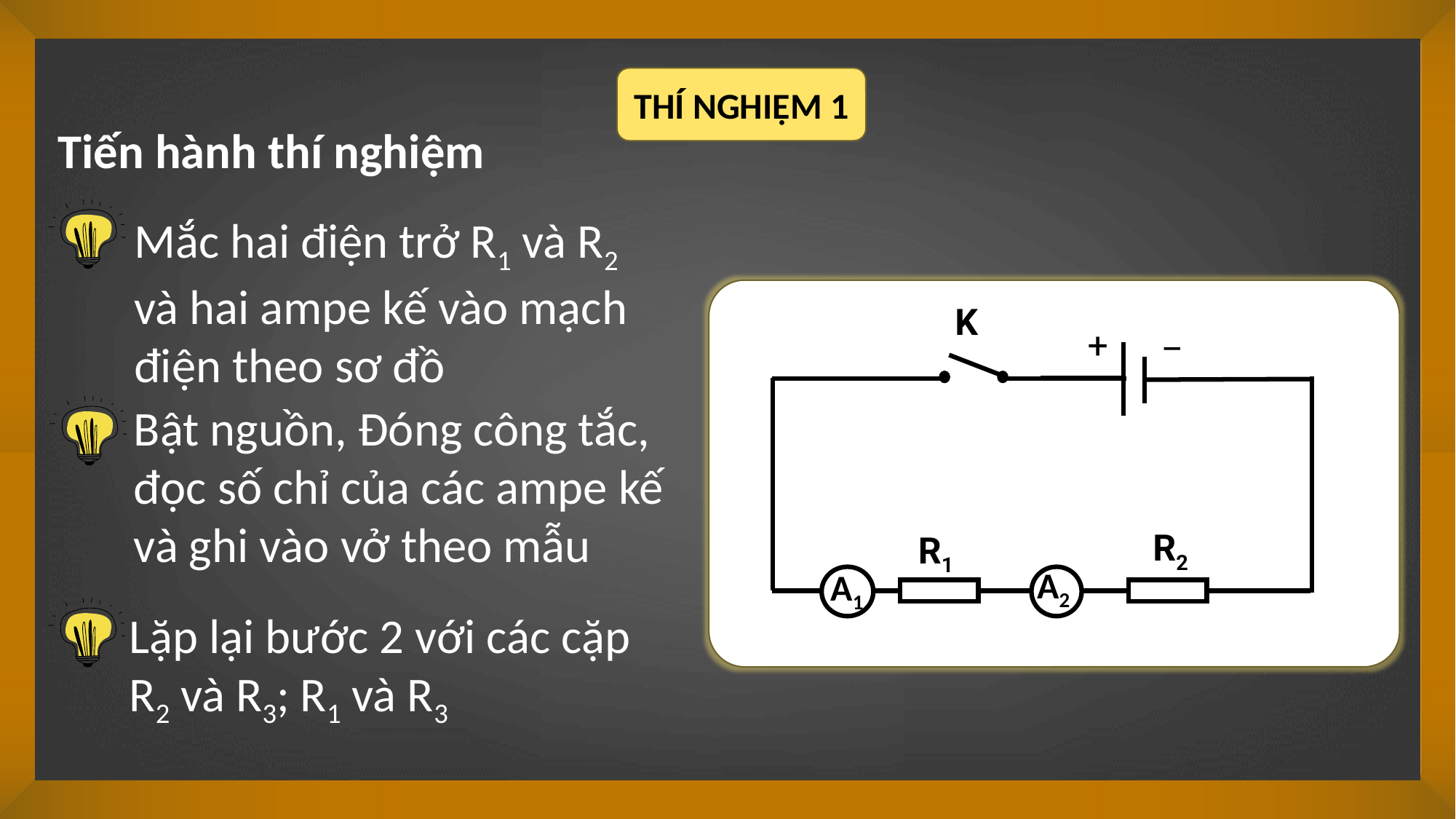

THÍ NGHIỆM 1
Tiến hành thí nghiệm

Mắc hai điện trở R1 và R2 và hai ampe kế vào mạch điện theo sơ đồ

K

R2
_
+
A2
A1

Bật nguồn, Đóng công tắc, đọc số chỉ của các ampe kế và ghi vào vở theo mẫu

R1

Lặp lại bước 2 với các cặp R2 và R3; R1 và R3